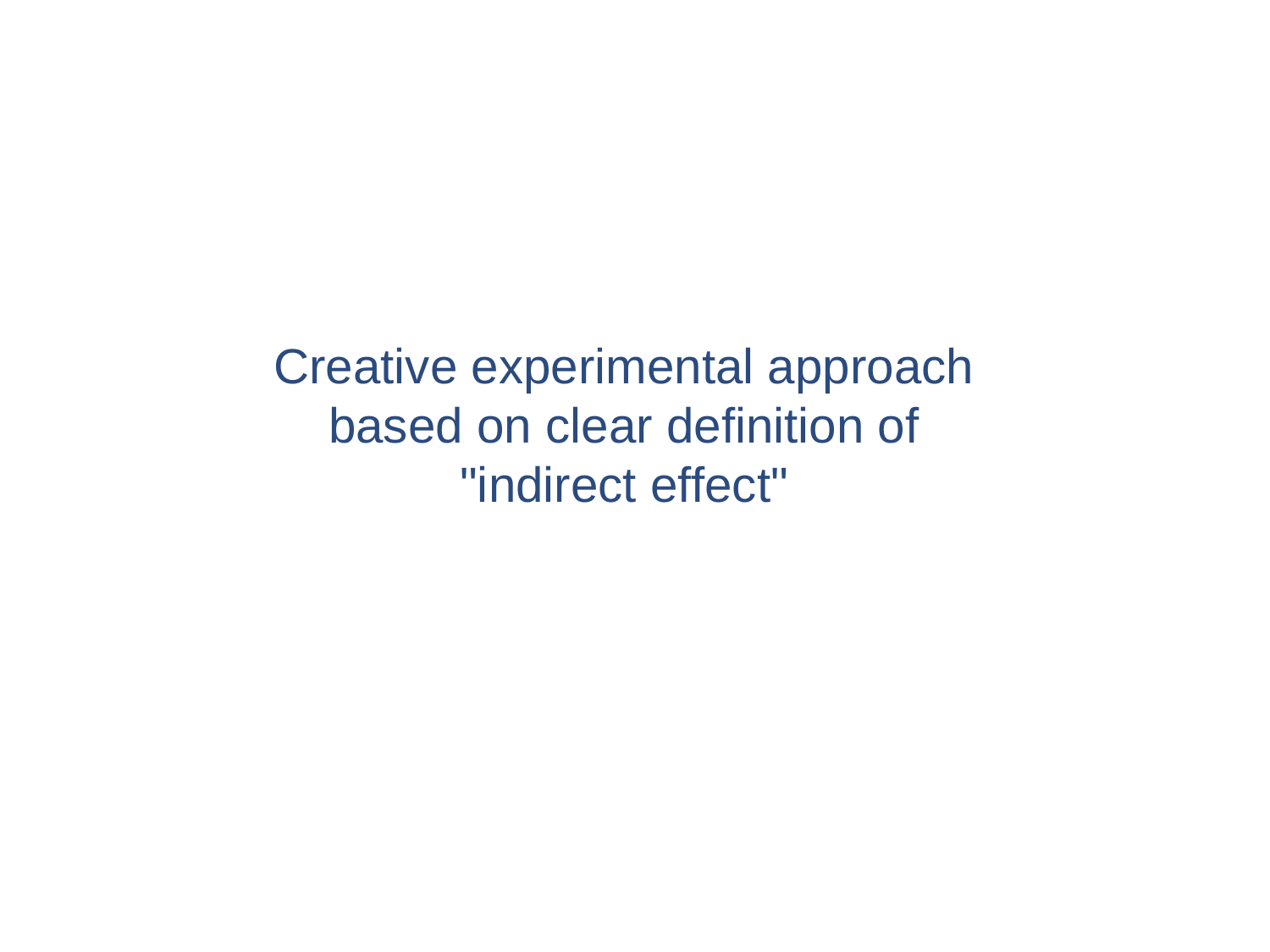

Creative experimental approach based on clear definition of "indirect effect"